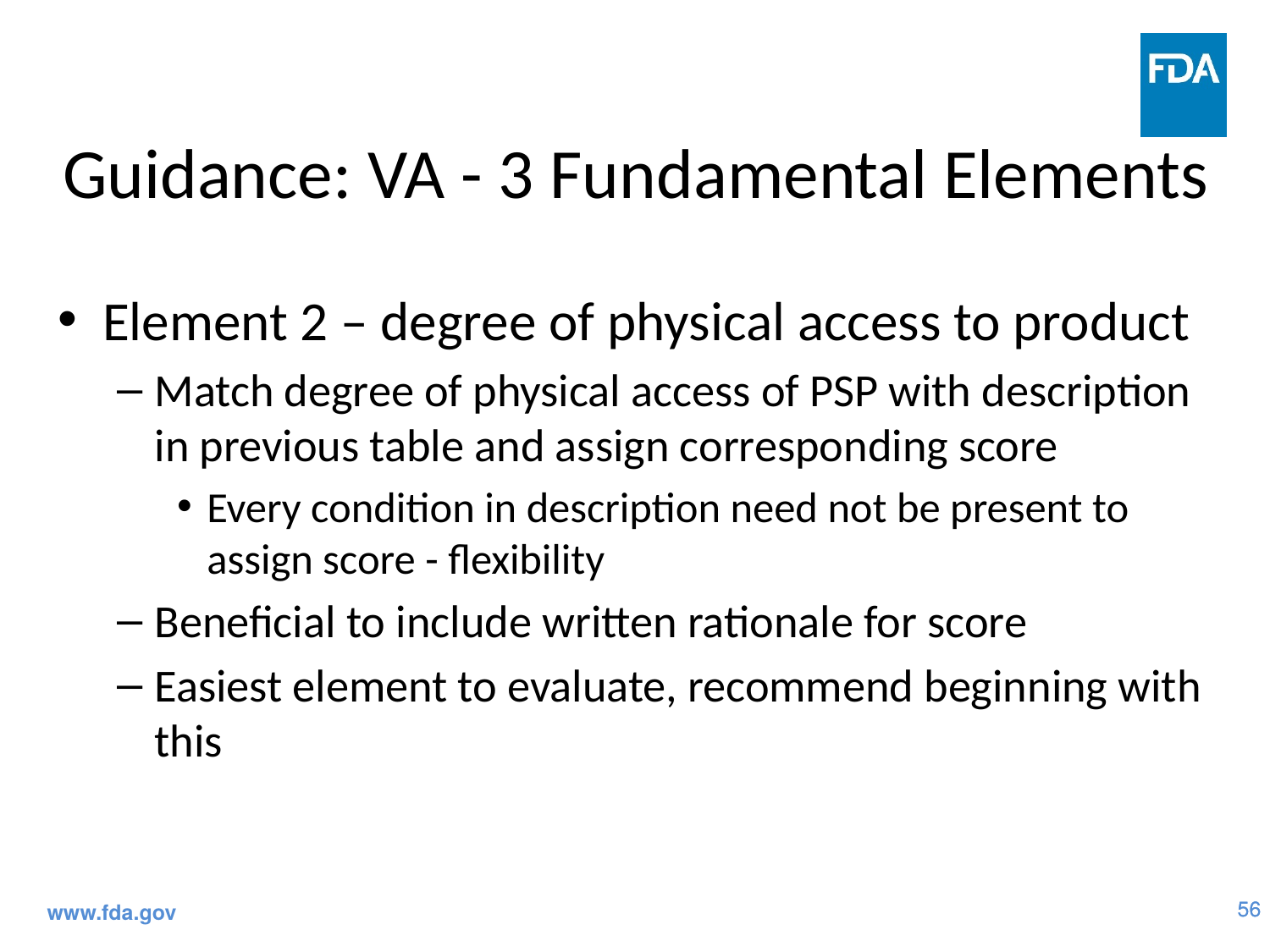

# Guidance: VA - 3 Fundamental Elements
Element 2 – degree of physical access to product
Match degree of physical access of PSP with description in previous table and assign corresponding score
Every condition in description need not be present to assign score - flexibility
Beneficial to include written rationale for score
Easiest element to evaluate, recommend beginning with this
www.fda.gov